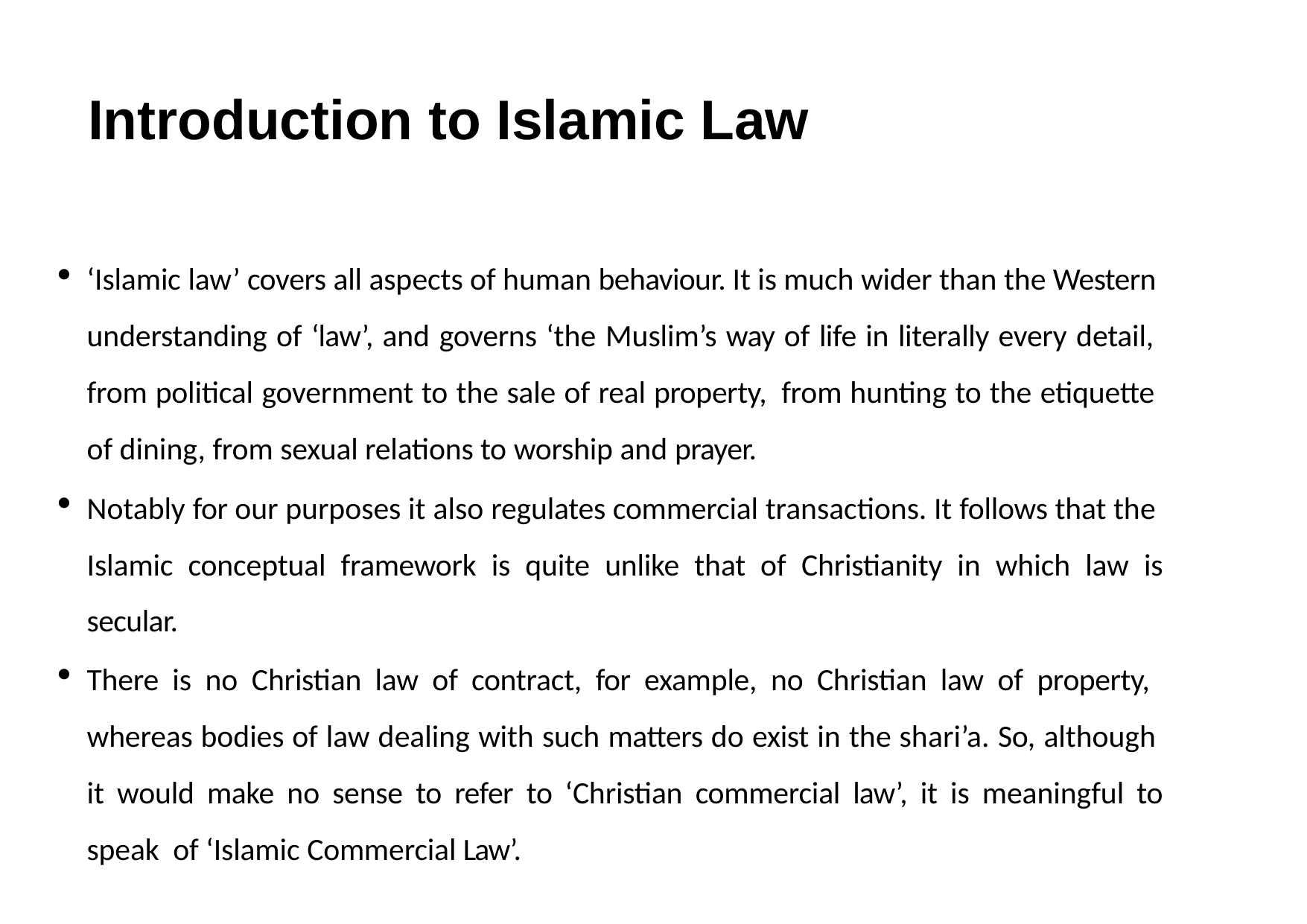

Introduction to Islamic Law
‘Islamic law’ covers all aspects of human behaviour. It is much wider than the Western  understanding of ‘law’, and governs ‘the Muslim’s way of life in literally every detail,  from political government to the sale of real property, from hunting to the etiquette  of dining, from sexual relations to worship and prayer.
Notably for our purposes it also regulates commercial transactions. It follows that the  Islamic conceptual framework is quite unlike that of Christianity in which law is secular.
There is no Christian law of contract, for example, no Christian law of property,  whereas bodies of law dealing with such matters do exist in the shari’a. So, although  it would make no sense to refer to ‘Christian commercial law’, it is meaningful to speak  of ‘Islamic Commercial Law’.